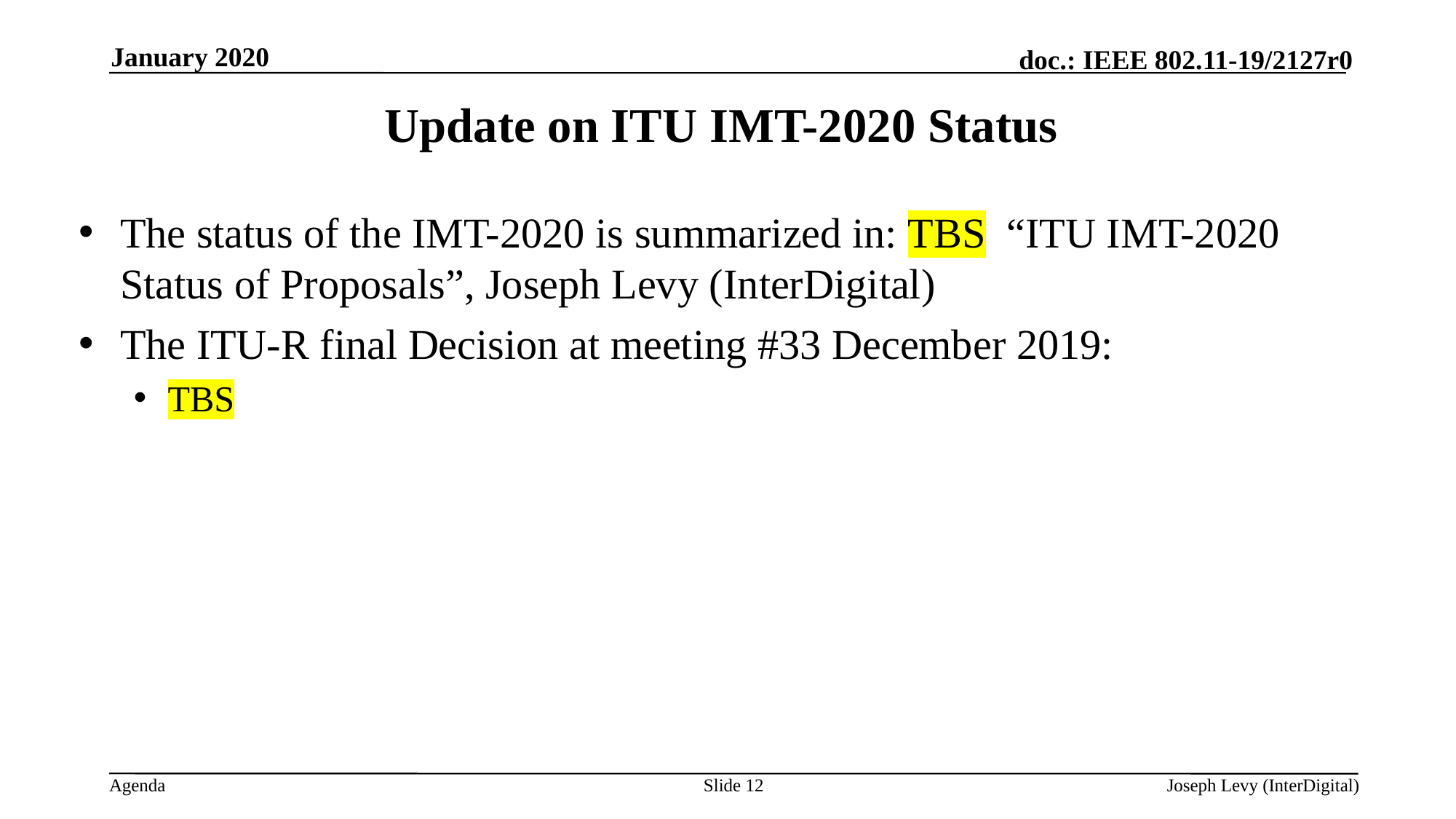

January 2020
# Update on ITU IMT-2020 Status
The status of the IMT-2020 is summarized in: TBS  “ITU IMT-2020 Status of Proposals”, Joseph Levy (InterDigital)
The ITU-R final Decision at meeting #33 December 2019:
TBS
Slide 12
Joseph Levy (InterDigital)